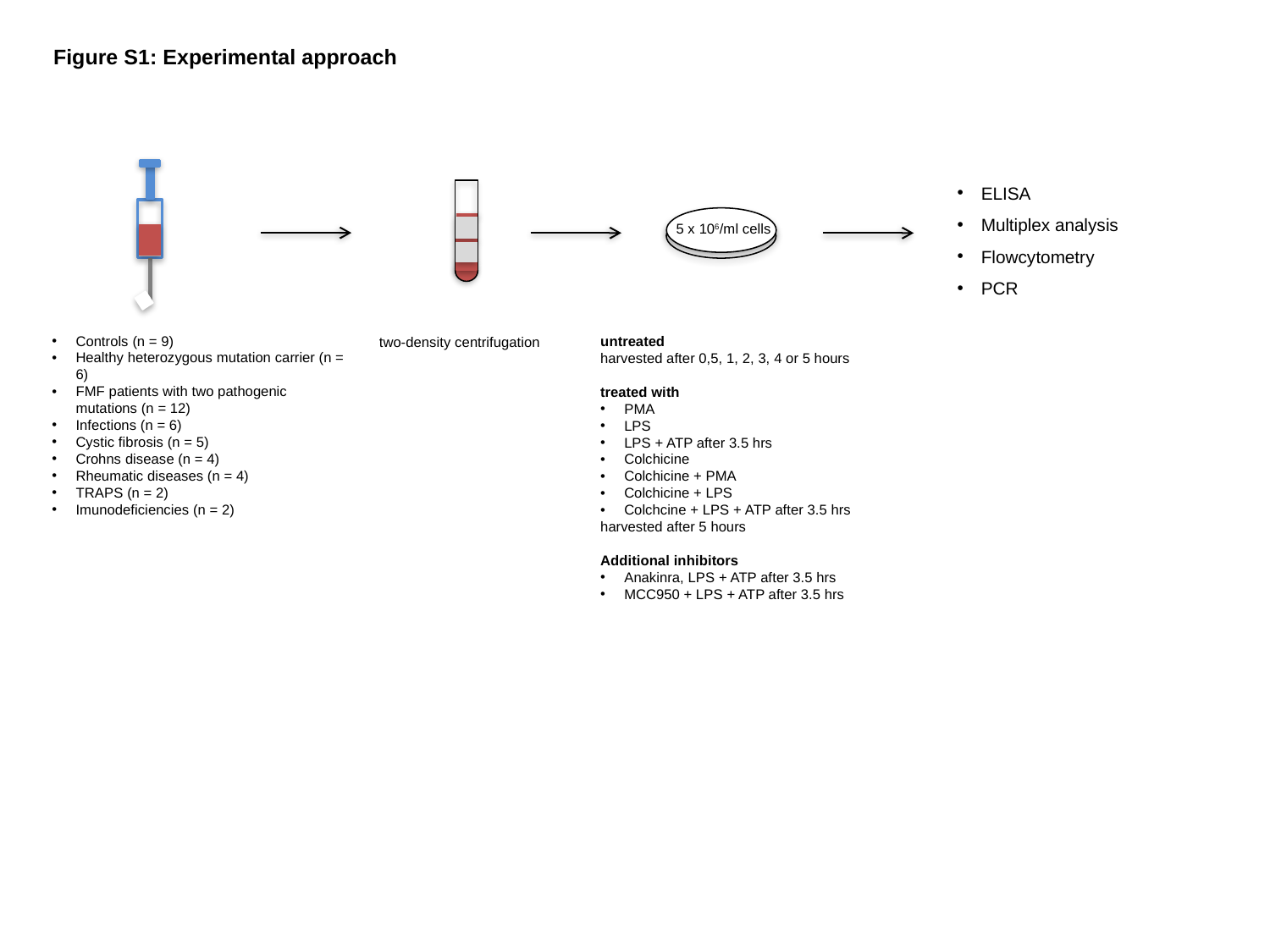

Figure S1: Experimental approach

ELISA
Multiplex analysis
Flowcytometry
PCR

5 x 106/ml cells

Controls (n = 9)
Healthy heterozygous mutation carrier (n = 6)
FMF patients with two pathogenic mutations (n = 12)
Infections (n = 6)
Cystic fibrosis (n = 5)
Crohns disease (n = 4)
Rheumatic diseases (n = 4)
TRAPS (n = 2)
Imunodeficiencies (n = 2)
untreated
harvested after 0,5, 1, 2, 3, 4 or 5 hours

treated with
PMA
LPS
LPS + ATP after 3.5 hrs
Colchicine
Colchicine + PMA
Colchicine + LPS
Colchcine + LPS + ATP after 3.5 hrs
harvested after 5 hours

Additional inhibitors
Anakinra, LPS + ATP after 3.5 hrs
MCC950 + LPS + ATP after 3.5 hrs

two-density centrifugation